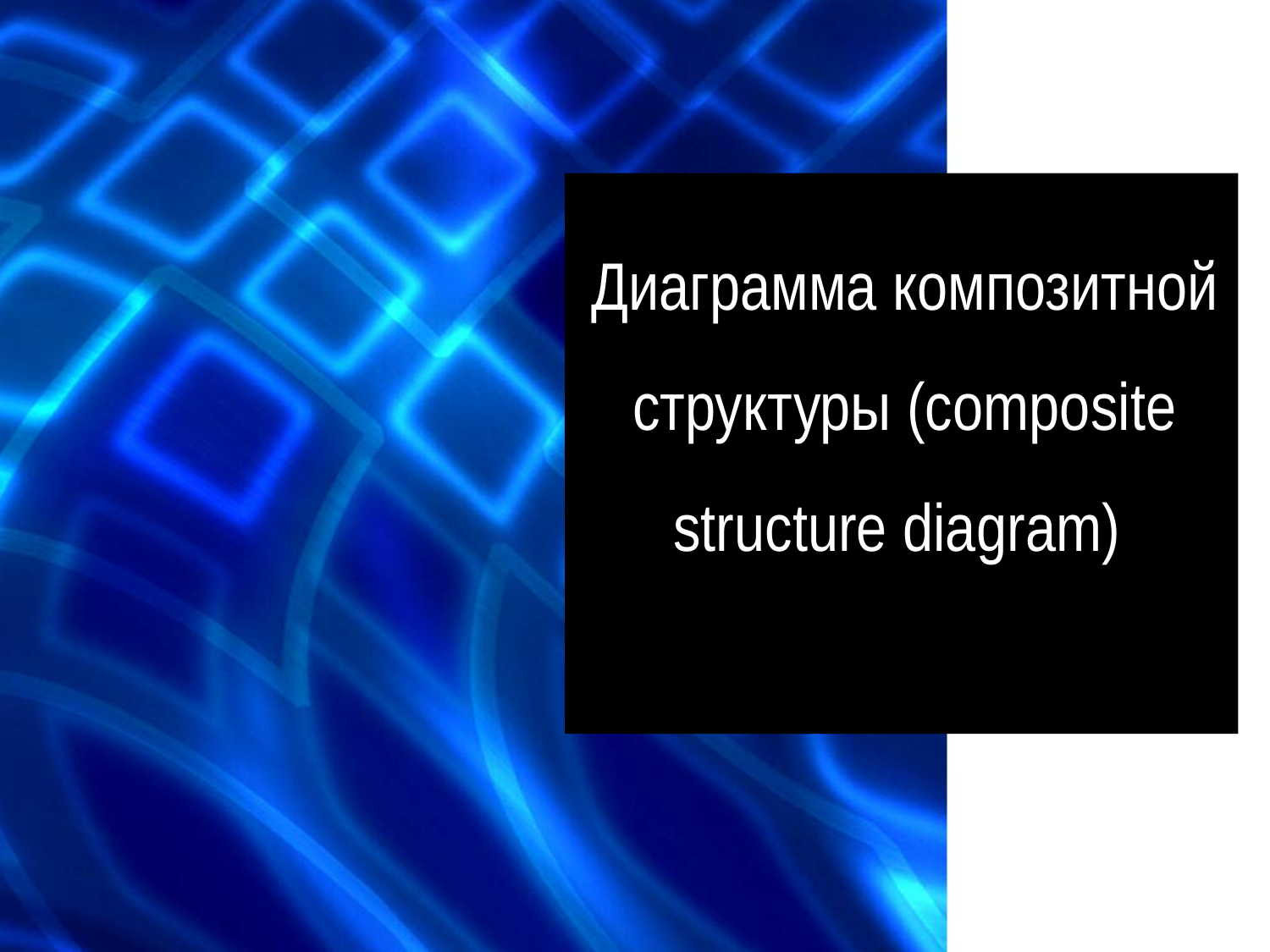

# Диаграмма композитной структуры (composite structure diagram)